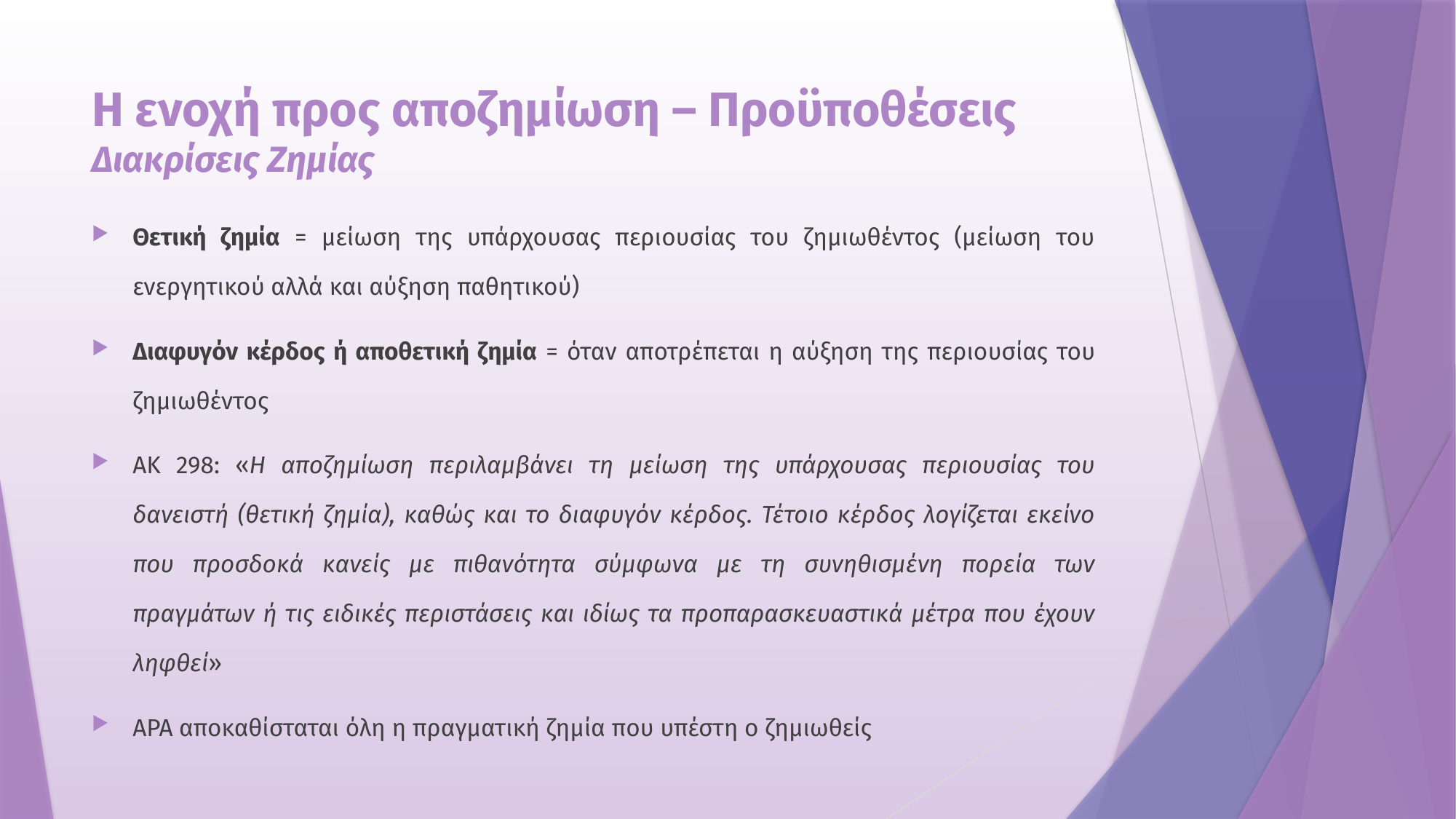

# Η ενοχή προς αποζημίωση – Προϋποθέσεις Διακρίσεις Ζημίας
Θετική ζημία = μείωση της υπάρχουσας περιουσίας του ζημιωθέντος (μείωση του ενεργητικού αλλά και αύξηση παθητικού)
Διαφυγόν κέρδος ή αποθετική ζημία = όταν αποτρέπεται η αύξηση της περιουσίας του ζημιωθέντος
ΑΚ 298: «Η αποζημίωση περιλαμβάνει τη μείωση της υπάρχουσας περιουσίας του δανειστή (θετική ζημία), καθώς και το διαφυγόν κέρδος. Τέτοιο κέρδος λογίζεται εκείνο που προσδοκά κανείς με πιθανότητα σύμφωνα με τη συνηθισμένη πορεία των πραγμάτων ή τις ειδικές περιστάσεις και ιδίως τα προπαρασκευαστικά μέτρα που έχουν ληφθεί»
ΑΡΑ αποκαθίσταται όλη η πραγματική ζημία που υπέστη ο ζημιωθείς